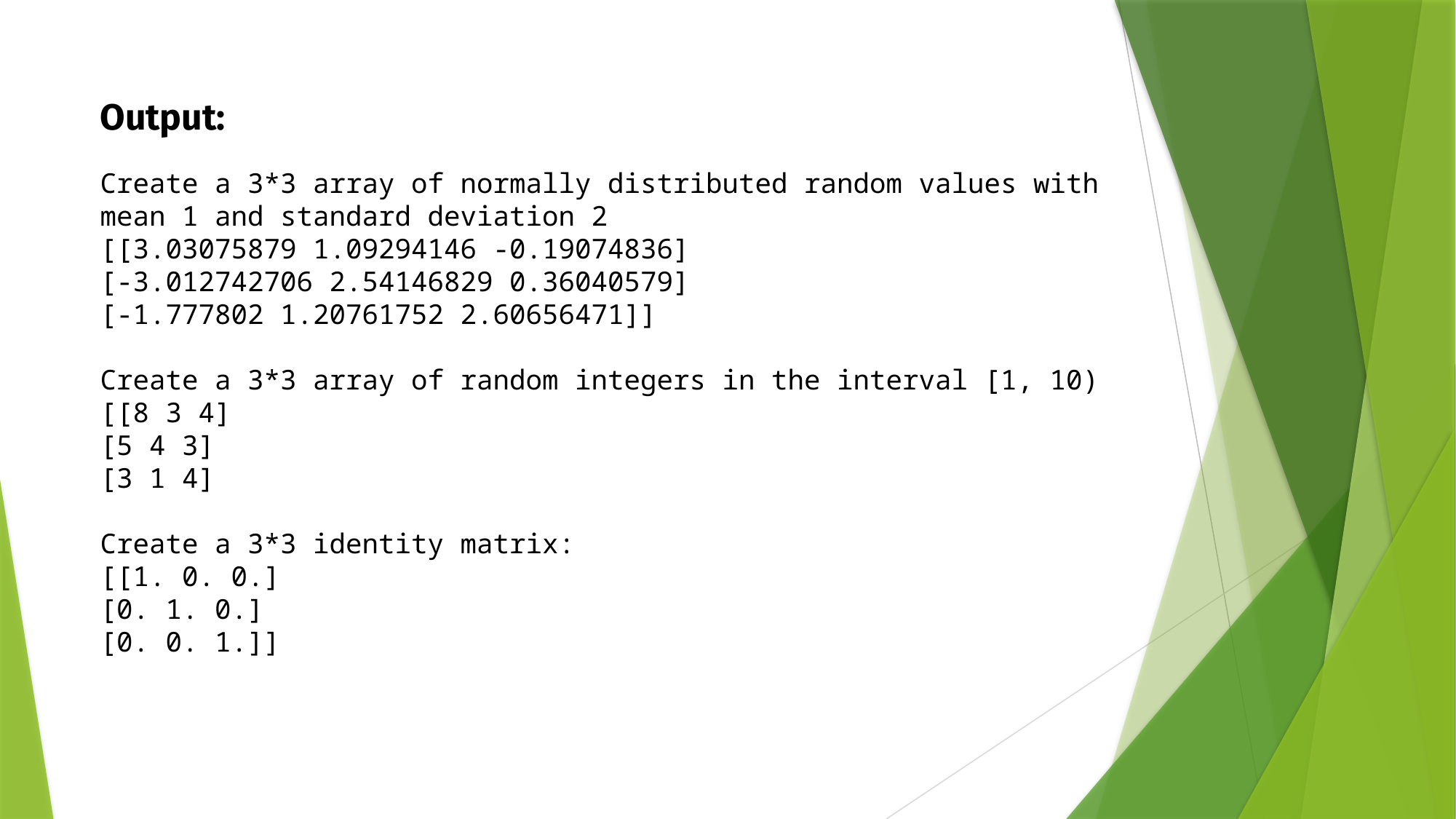

# Output: Create a 3*3 array of normally distributed random values with mean 1 and standard deviation 2 [[3.03075879 1.09294146 -0.19074836] [-3.012742706 2.54146829 0.36040579] [-1.777802 1.20761752 2.60656471]] Create a 3*3 array of random integers in the interval [1, 10) [[8 3 4] [5 4 3] [3 1 4] Create a 3*3 identity matrix: [[1. 0. 0.] [0. 1. 0.] [0. 0. 1.]]